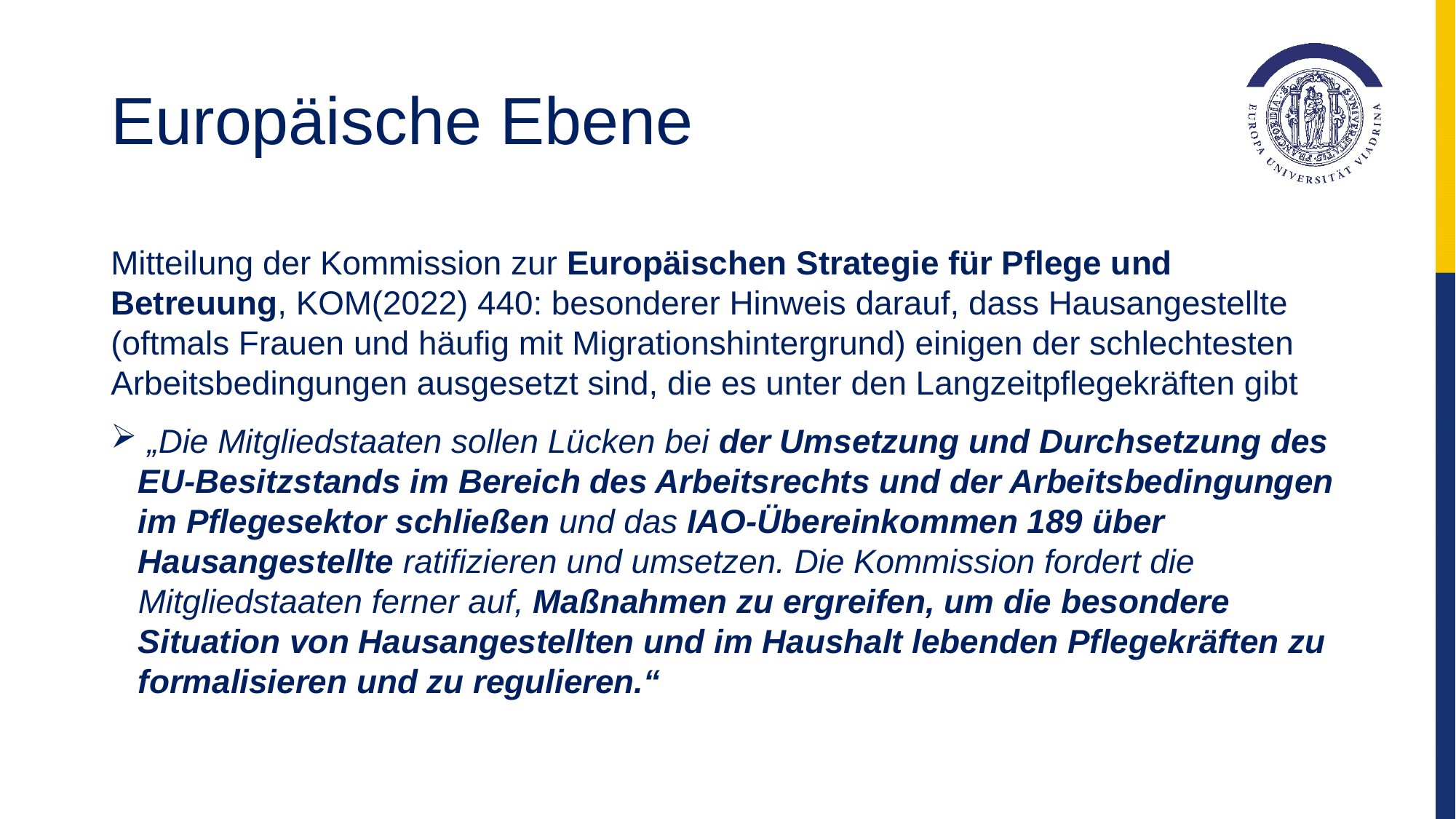

# Europäische Ebene
Mitteilung der Kommission zur Europäischen Strategie für Pflege und Betreuung, KOM(2022) 440: besonderer Hinweis darauf, dass Hausangestellte (oftmals Frauen und häufig mit Migrationshintergrund) einigen der schlechtesten Arbeitsbedingungen ausgesetzt sind, die es unter den Langzeitpflegekräften gibt
 „Die Mitgliedstaaten sollen Lücken bei der Umsetzung und Durchsetzung des EU-Besitzstands im Bereich des Arbeitsrechts und der Arbeitsbedingungen im Pflegesektor schließen und das IAO-Übereinkommen 189 über Hausangestellte ratifizieren und umsetzen. Die Kommission fordert die Mitgliedstaaten ferner auf, Maßnahmen zu ergreifen, um die besondere Situation von Hausangestellten und im Haushalt lebenden Pflegekräften zu formalisieren und zu regulieren.“